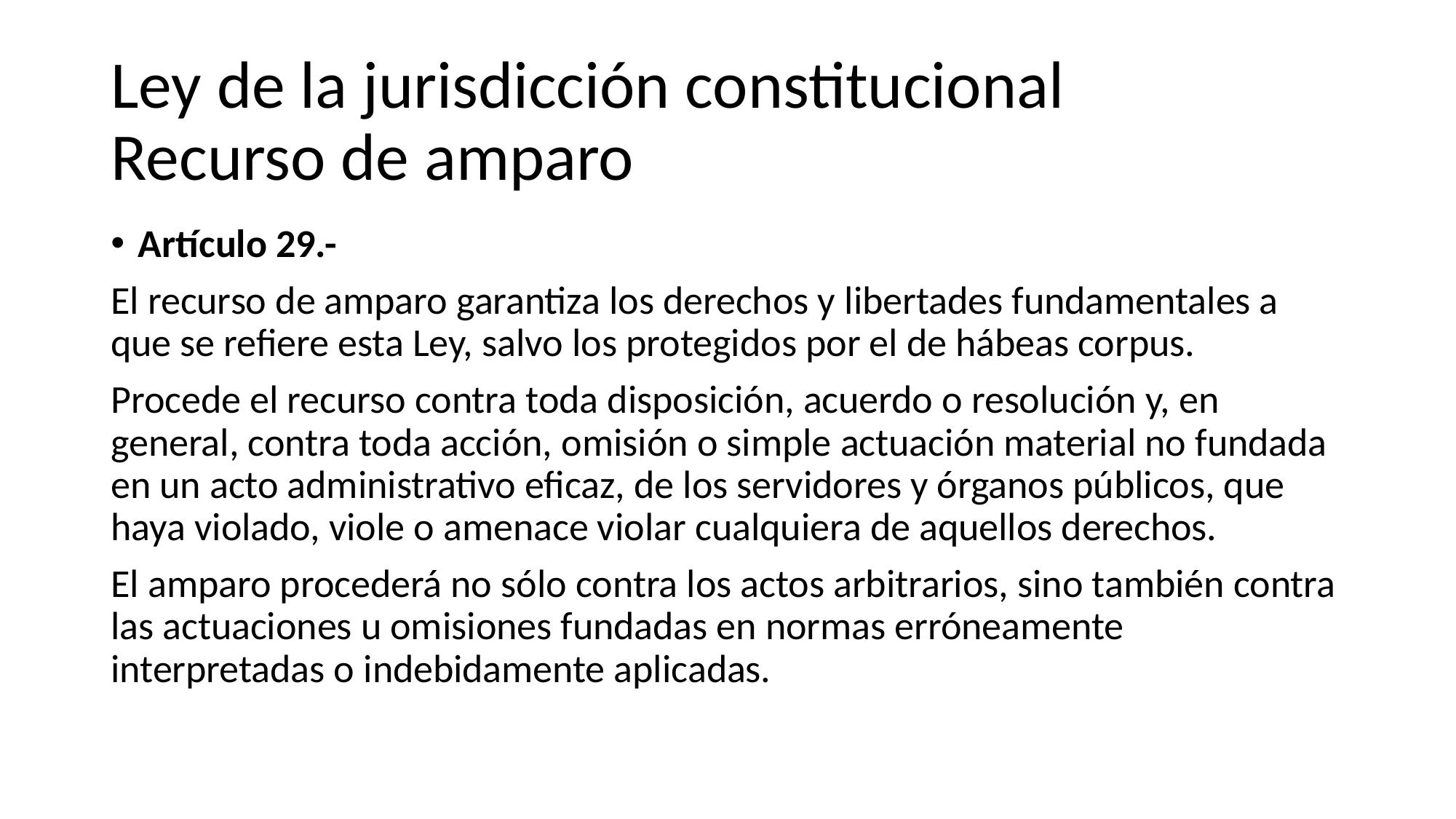

# Ley de la jurisdicción constitucional Recurso de amparo
Artículo 29.-
El recurso de amparo garantiza los derechos y libertades fundamentales a que se refiere esta Ley, salvo los protegidos por el de hábeas corpus.
Procede el recurso contra toda disposición, acuerdo o resolución y, en general, contra toda acción, omisión o simple actuación material no fundada en un acto administrativo eficaz, de los servidores y órganos públicos, que haya violado, viole o amenace violar cualquiera de aquellos derechos.
El amparo procederá no sólo contra los actos arbitrarios, sino también contra las actuaciones u omisiones fundadas en normas erróneamente interpretadas o indebidamente aplicadas.